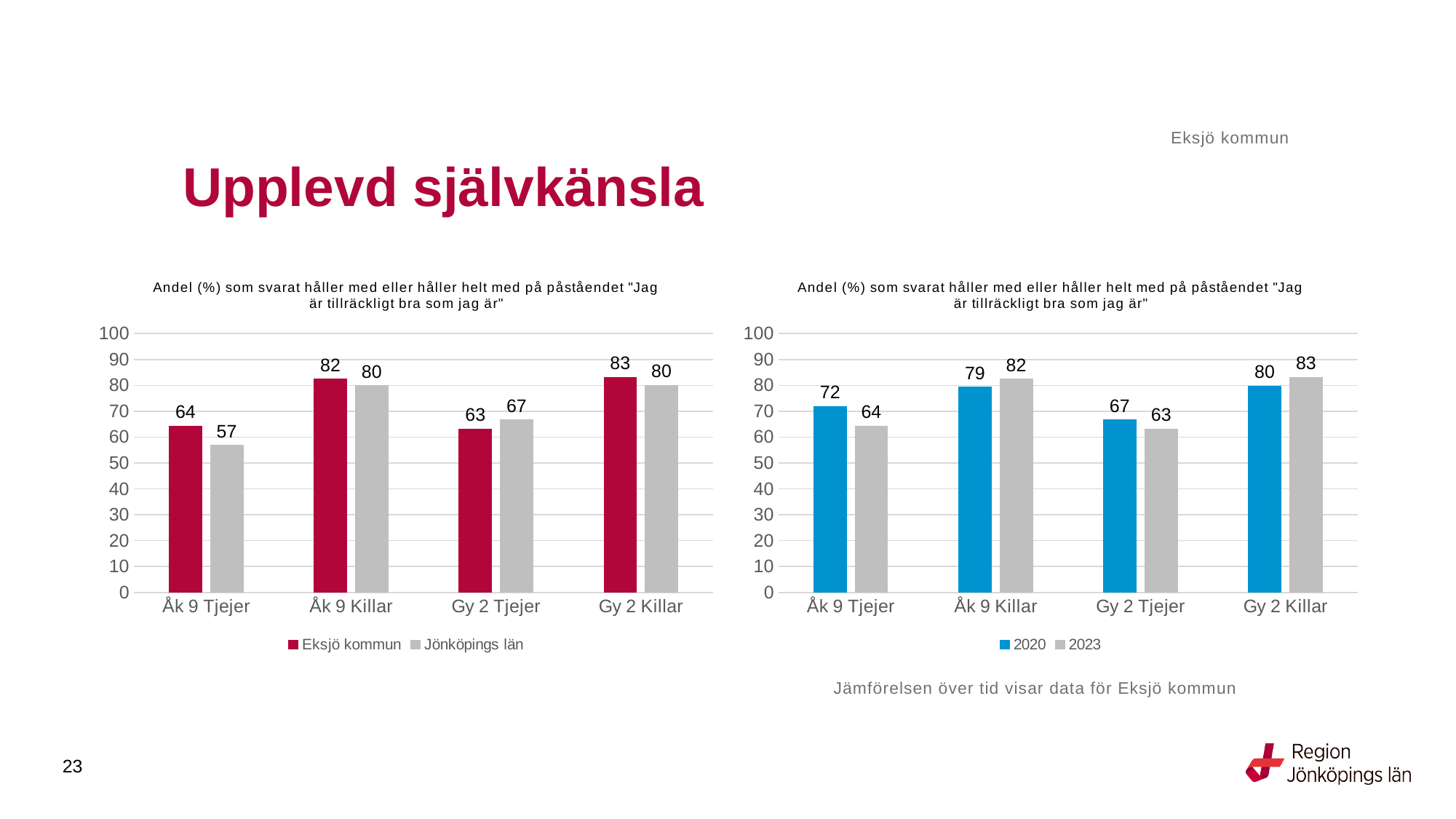

Eksjö kommun
# Upplevd självkänsla

### Chart: Andel (%) som svarat håller med eller håller helt med på påståendet "Jag är tillräckligt bra som jag är"

| Category | Eksjö kommun | Jönköpings län |
|---|---|---|
| Åk 9 Tjejer | 64.2857 | 56.8502 |
| Åk 9 Killar | 82.3529 | 79.8584 |
| Gy 2 Tjejer | 63.0952 | 66.6667 |
| Gy 2 Killar | 83.0769 | 80.0658 |

### Chart: Andel (%) som svarat håller med eller håller helt med på påståendet "Jag är tillräckligt bra som jag är"

| Category | 2020 | 2023 |
|---|---|---|
| Åk 9 Tjejer | 71.9101 | 64.2857 |
| Åk 9 Killar | 79.3478 | 82.3529 |
| Gy 2 Tjejer | 66.6667 | 63.0952 |
| Gy 2 Killar | 79.6875 | 83.0769 |
Jämförelsen över tid visar data för Eksjö kommun
23